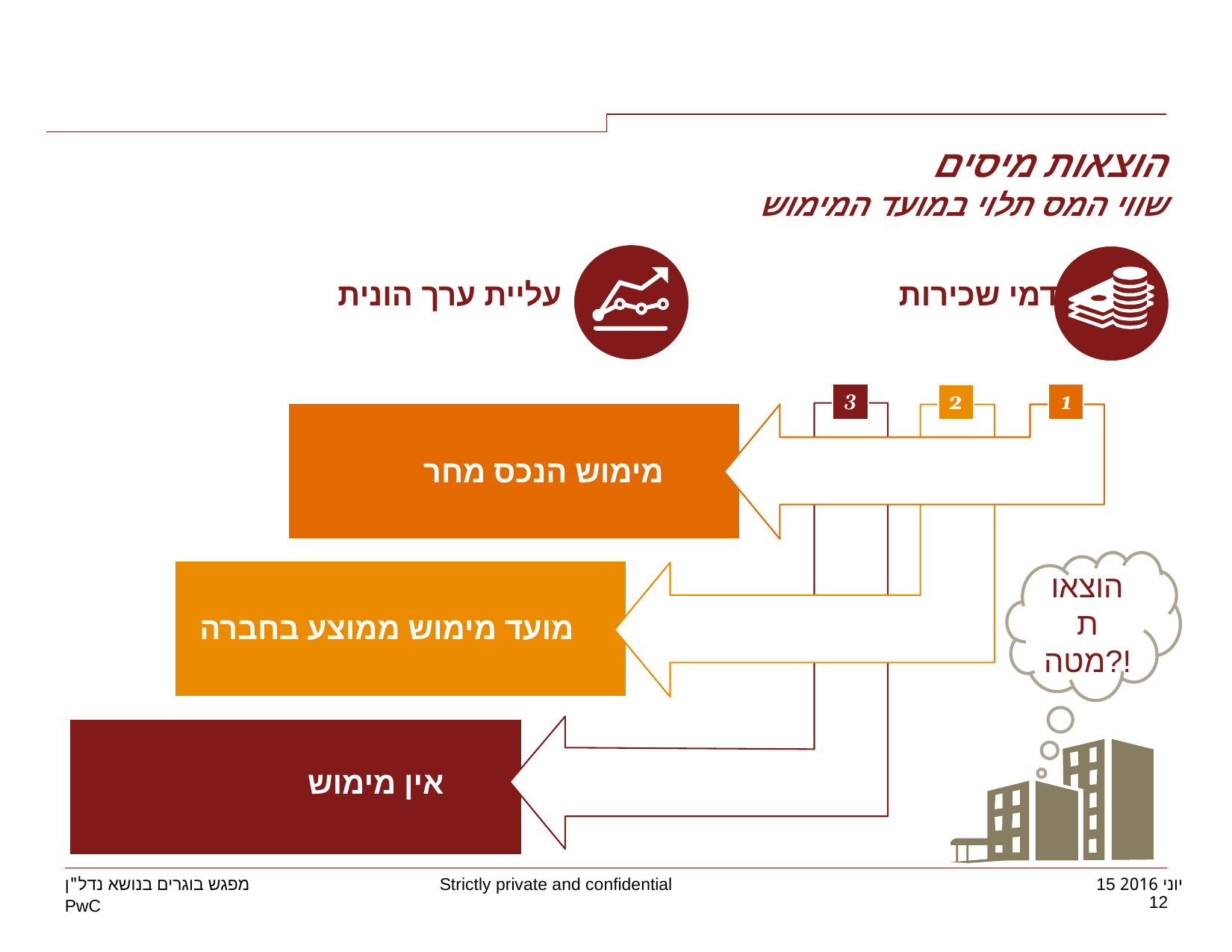

הוצאות מיסים
שווי המס תלוי במועד המימוש

עליית ערך הונית
דמי שכירות
1
3
2

מימוש הנכס מחר

מועד מימוש ממוצע בחברה

אין מימוש
הוצאות מטה?!

מפגש בוגרים בנושא נדל"ן
12